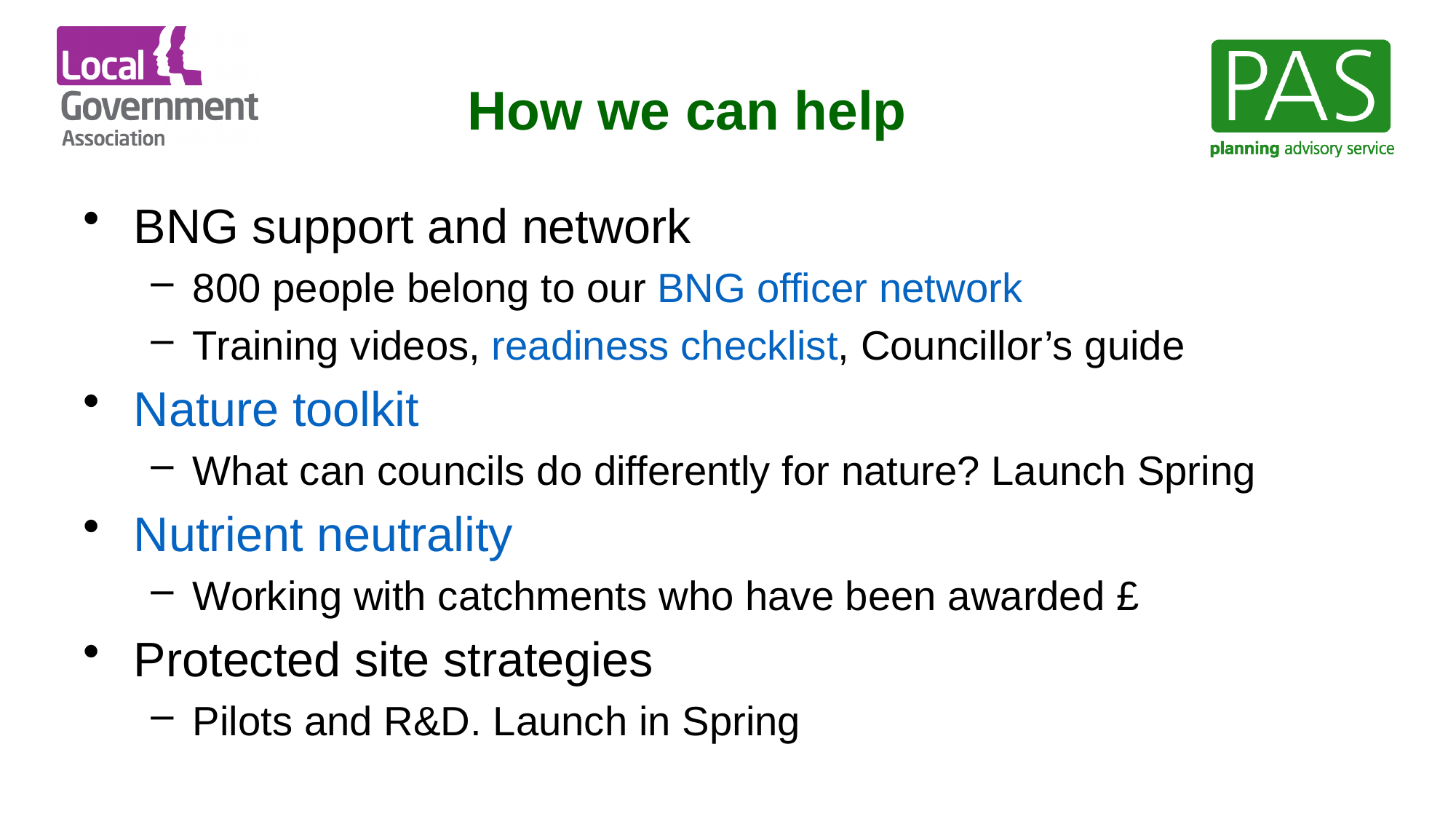

How we can help
BNG support and network
800 people belong to our BNG officer network
Training videos, readiness checklist, Councillor’s guide
Nature toolkit
What can councils do differently for nature? Launch Spring
Nutrient neutrality
Working with catchments who have been awarded £
Protected site strategies
Pilots and R&D. Launch in Spring